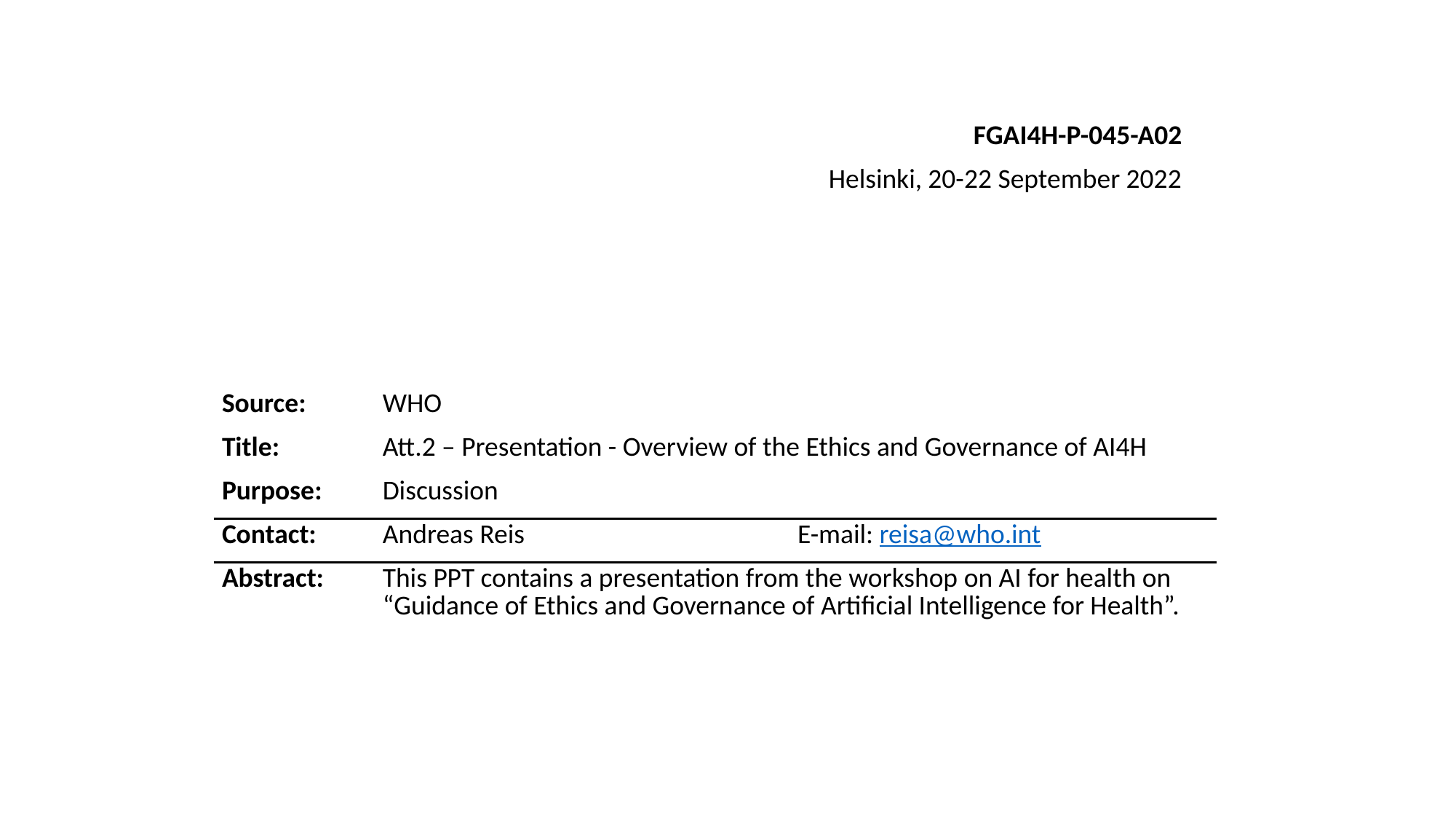

FGAI4H-P-045-A02
Helsinki, 20-22 September 2022
| Source: | WHO |  |
| --- | --- | --- |
| Title: | Att.2 – Presentation - Overview of the Ethics and Governance of AI4H |  |
| Purpose: | Discussion |  |
| Contact: | Andreas Reis | E-mail: reisa@who.int |
| Abstract: | This PPT contains a presentation from the workshop on AI for health on “Guidance of Ethics and Governance of Artificial Intelligence for Health”. |  |